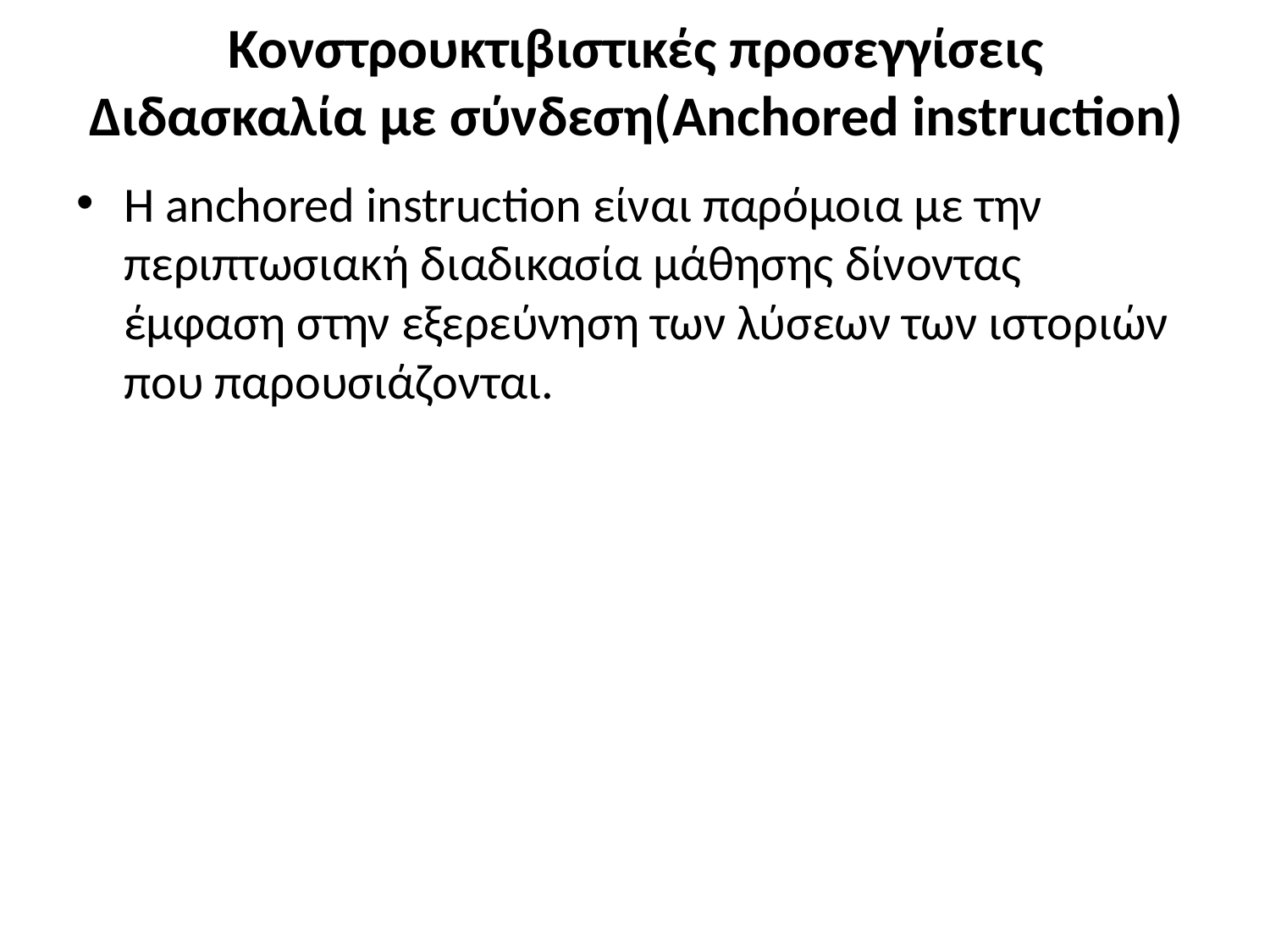

# Κονστρουκτιβιστικές προσεγγίσεις Διδασκαλία με σύνδεση(Anchored instruction)
Η anchored instruction είναι παρόμοια με την περιπτωσιακή διαδικασία μάθησης δίνοντας έμφαση στην εξερεύνηση των λύσεων των ιστοριών που παρουσιάζονται.